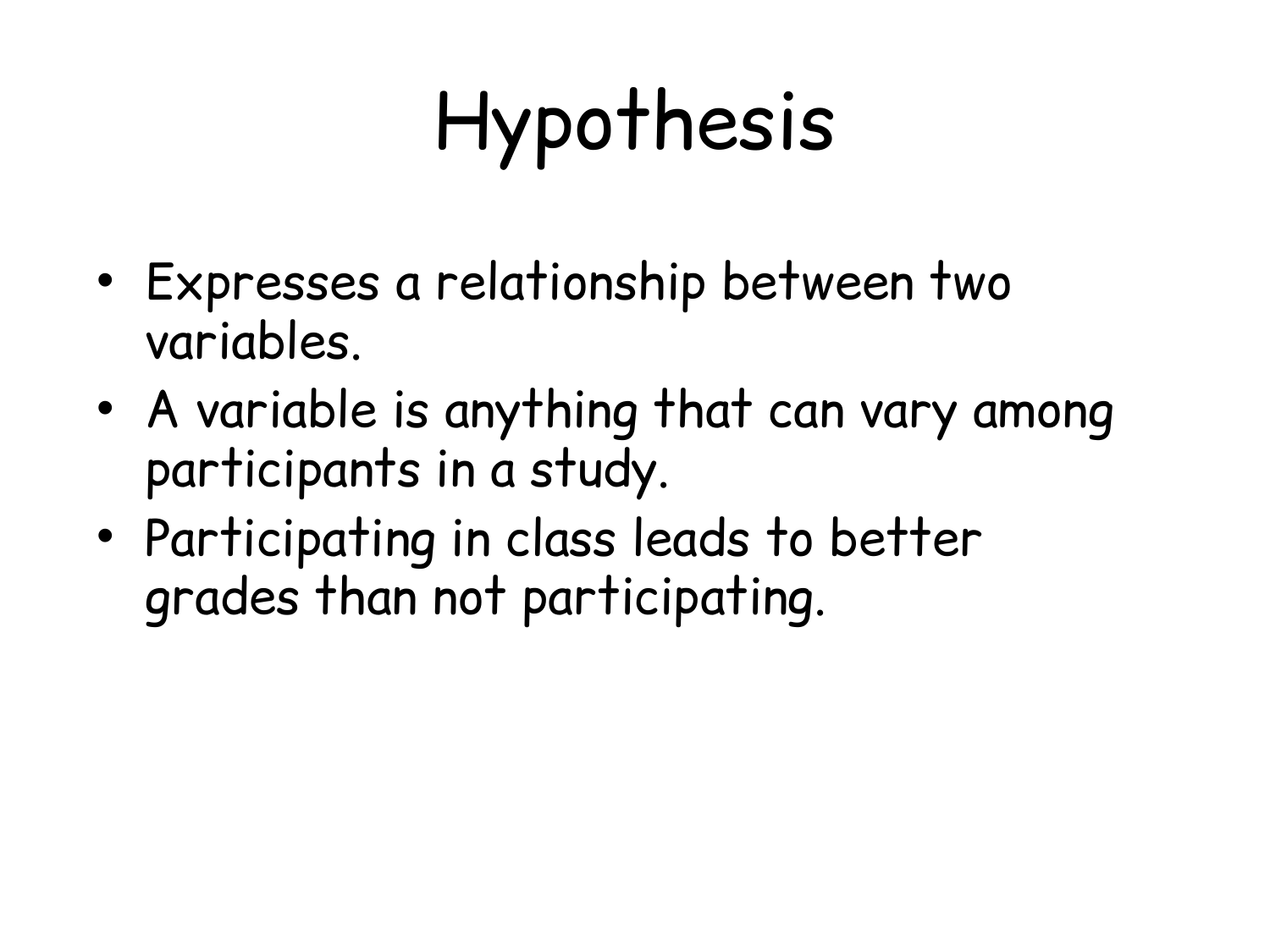

# Hypothesis
Expresses a relationship between two variables.
A variable is anything that can vary among participants in a study.
Participating in class leads to better grades than not participating.